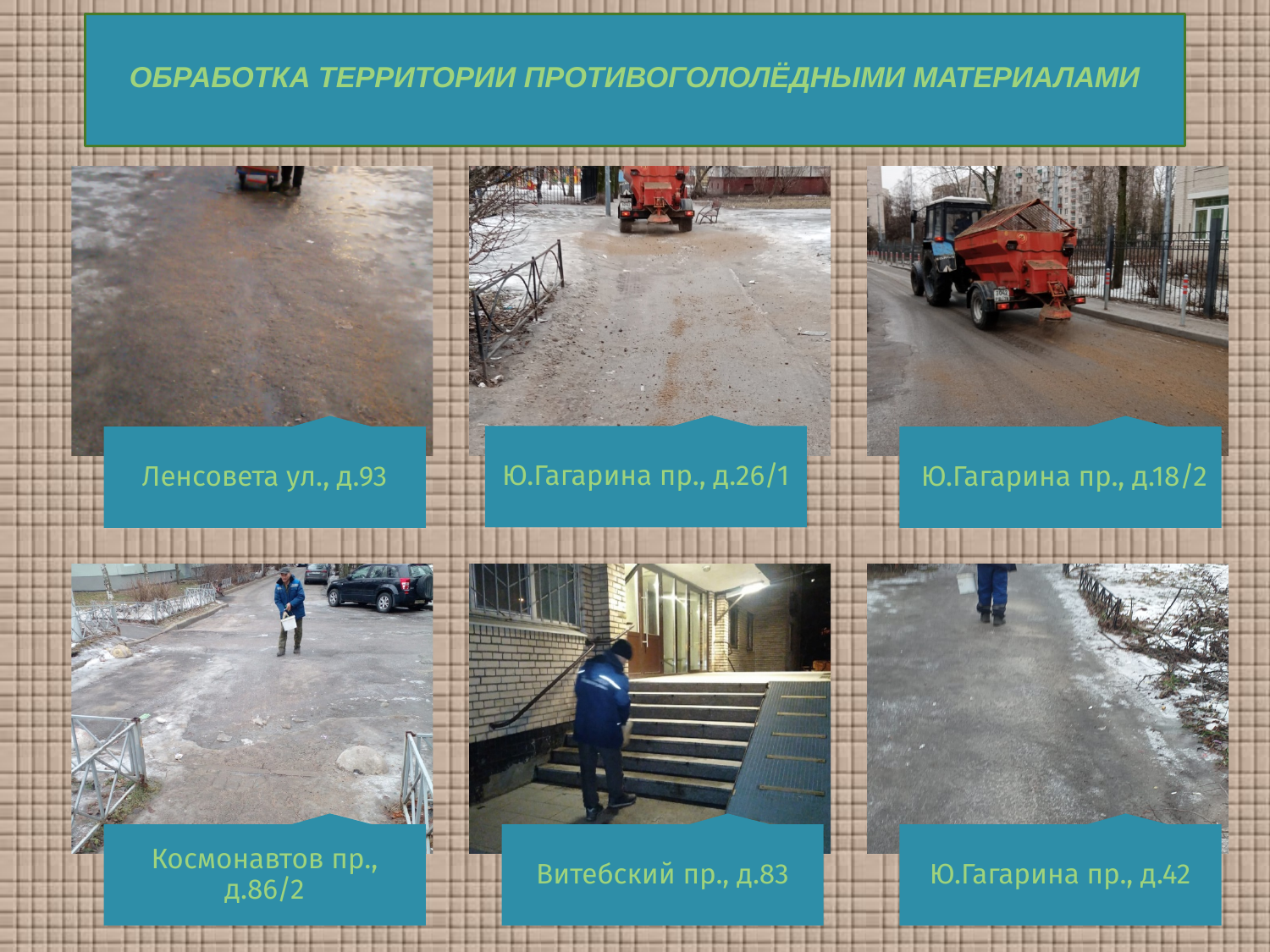

# обработка территории противогололЁдными материалами
Ленсовета ул., д.93
Ю.Гагарина пр., д.26/1
 Ю.Гагарина пр., д.18/2
Космонавтов пр., д.86/2
Витебский пр., д.83
Ю.Гагарина пр., д.42